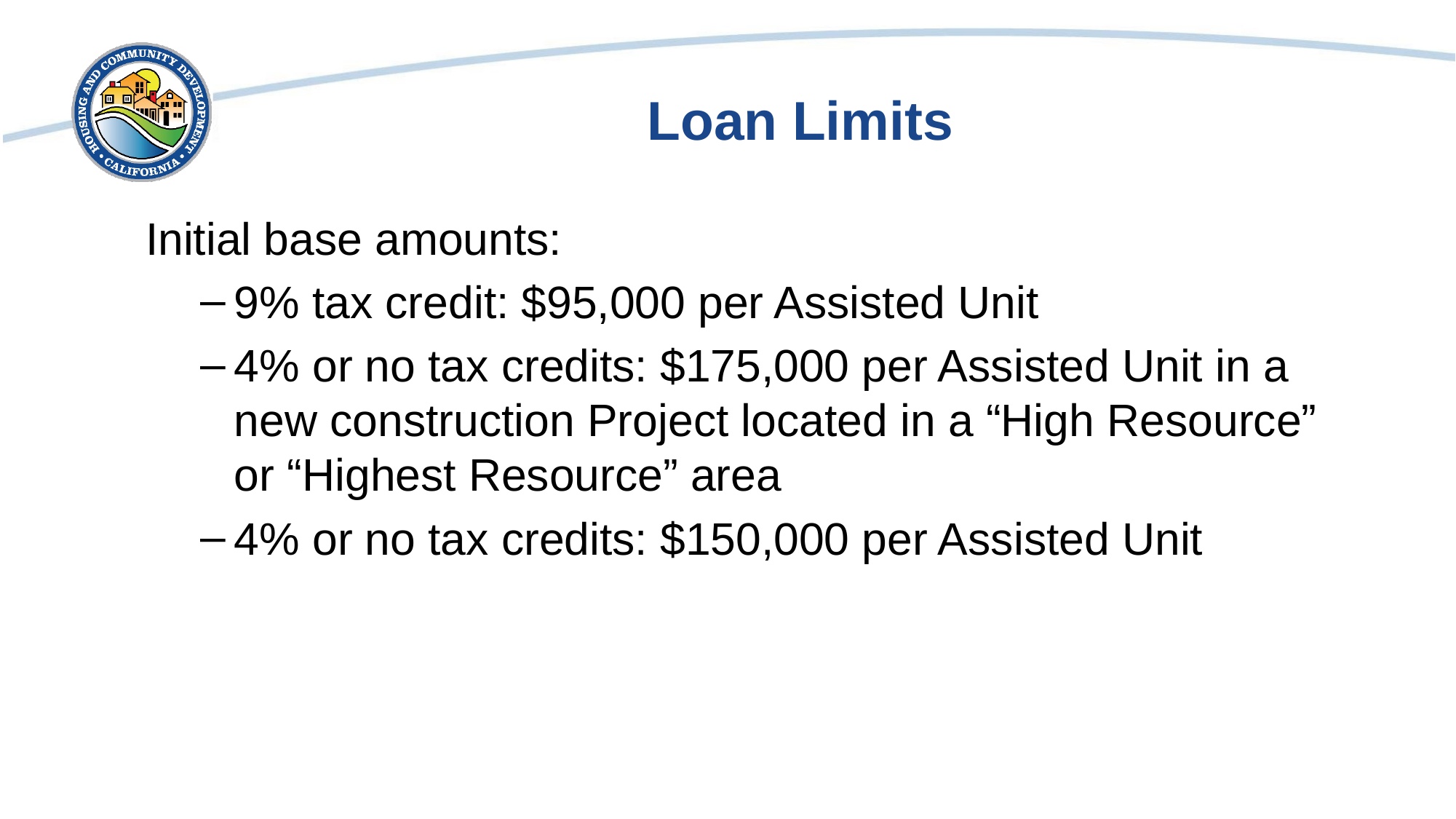

# Loan Limits
Initial base amounts:
9% tax credit: $95,000 per Assisted Unit
4% or no tax credits: $175,000 per Assisted Unit in a new construction Project located in a “High Resource” or “Highest Resource” area
4% or no tax credits: $150,000 per Assisted Unit